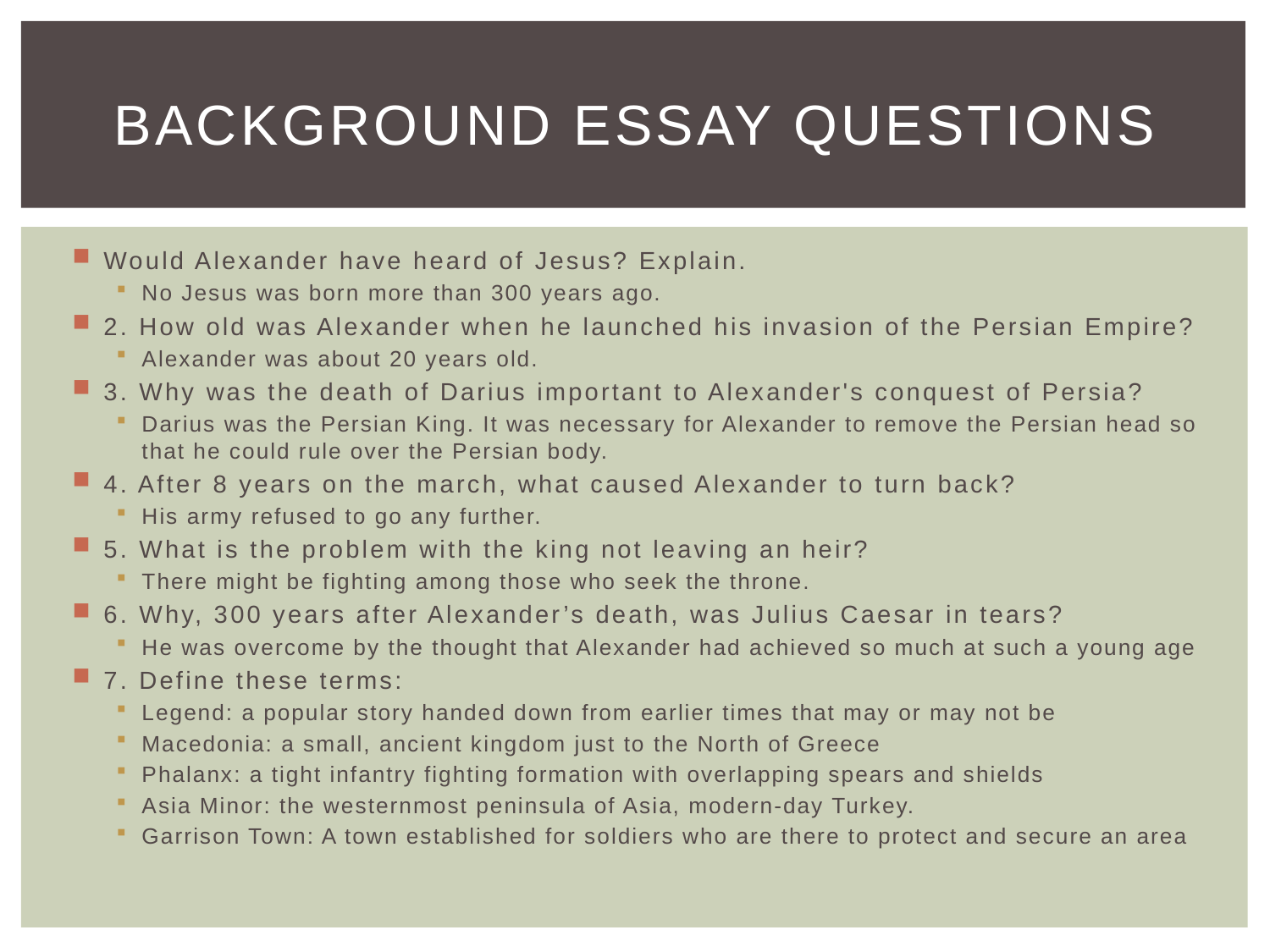

# Background Essay Questions
Would Alexander have heard of Jesus? Explain.
No Jesus was born more than 300 years ago.
2. How old was Alexander when he launched his invasion of the Persian Empire?
Alexander was about 20 years old.
3. Why was the death of Darius important to Alexander's conquest of Persia?
Darius was the Persian King. It was necessary for Alexander to remove the Persian head so that he could rule over the Persian body.
4. After 8 years on the march, what caused Alexander to turn back?
His army refused to go any further.
5. What is the problem with the king not leaving an heir?
There might be fighting among those who seek the throne.
6. Why, 300 years after Alexander’s death, was Julius Caesar in tears?
He was overcome by the thought that Alexander had achieved so much at such a young age
7. Define these terms:
Legend: a popular story handed down from earlier times that may or may not be
Macedonia: a small, ancient kingdom just to the North of Greece
Phalanx: a tight infantry fighting formation with overlapping spears and shields
Asia Minor: the westernmost peninsula of Asia, modern-day Turkey.
Garrison Town: A town established for soldiers who are there to protect and secure an area